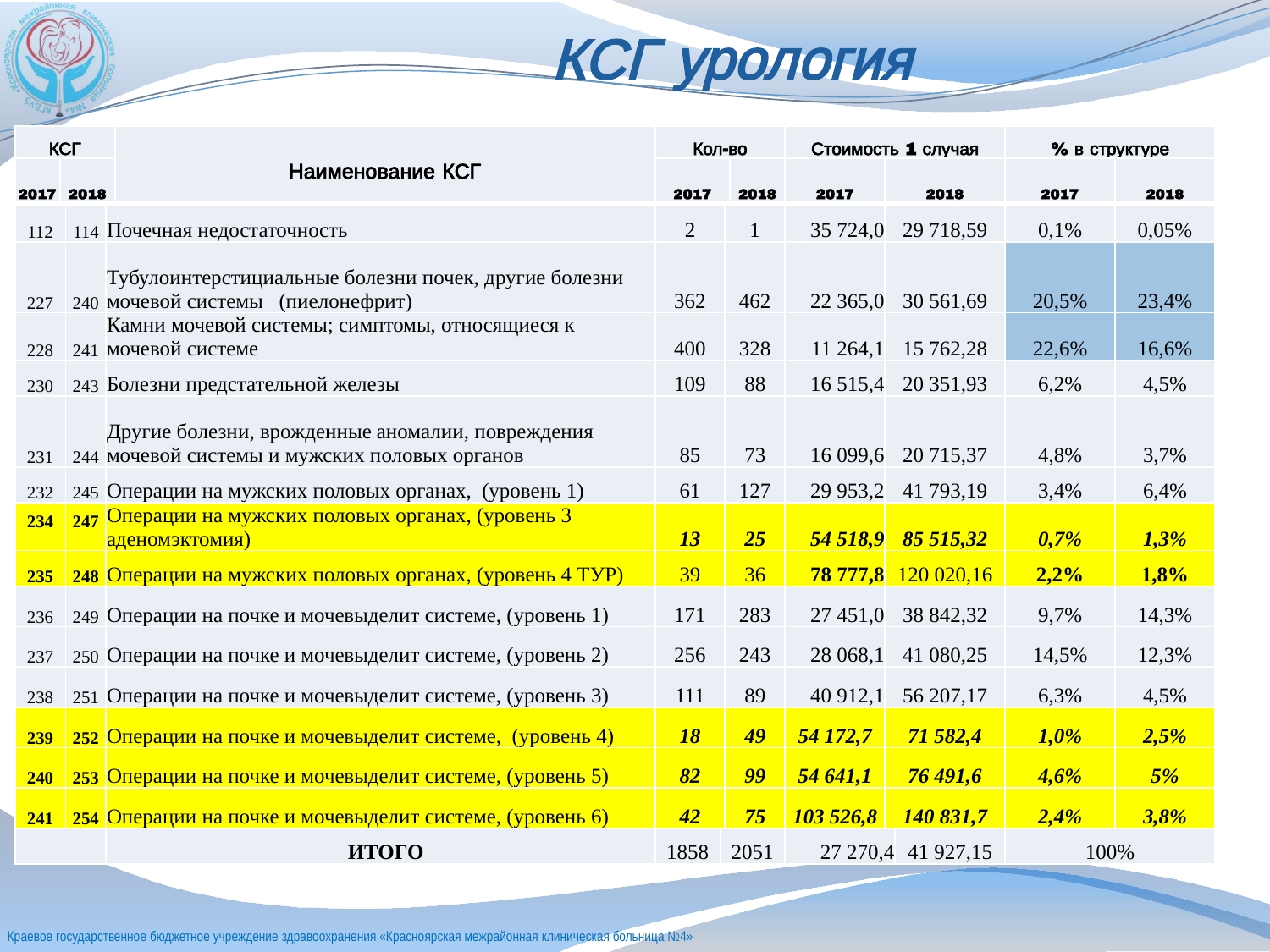

# КСГ урология
| КСГ |  | Наименование КСГ | Кол-во |  | Стоимость 1 случая |  | % в структуре |  |
| --- | --- | --- | --- | --- | --- | --- | --- | --- |
| 2017 | 2018 |  | 2017 | 2018 | 2017 | 2018 | 2017 | 2018 |
| 112 | 114 | Почечная недостаточность | 2 |  | 1 | 35 724,0 | 29 718,59 |  | 0,1% | 0,05% |
| --- | --- | --- | --- | --- | --- | --- | --- | --- | --- | --- |
| 227 | 240 | Тубулоинтерстициальные болезни почек, другие болезни мочевой системы (пиелонефрит) | 362 |  | 462 | 22 365,0 | 30 561,69 |  | 20,5% | 23,4% |
| 228 | 241 | Камни мочевой системы; симптомы, относящиеся к мочевой системе | 400 |  | 328 | 11 264,1 | 15 762,28 |  | 22,6% | 16,6% |
| 230 | 243 | Болезни предстательной железы | 109 |  | 88 | 16 515,4 | 20 351,93 |  | 6,2% | 4,5% |
| 231 | 244 | Другие болезни, врожденные аномалии, повреждения мочевой системы и мужских половых органов | 85 |  | 73 | 16 099,6 | 20 715,37 |  | 4,8% | 3,7% |
| 232 | 245 | Операции на мужских половых органах, (уровень 1) | 61 |  | 127 | 29 953,2 | 41 793,19 |  | 3,4% | 6,4% |
| 234 | 247 | Операции на мужских половых органах, (уровень 3 аденомэктомия) | 13 |  | 25 | 54 518,9 | 85 515,32 |  | 0,7% | 1,3% |
| 235 | 248 | Операции на мужских половых органах, (уровень 4 ТУР) | 39 |  | 36 | 78 777,8 | 120 020,16 |  | 2,2% | 1,8% |
| 236 | 249 | Операции на почке и мочевыделит системе, (уровень 1) | 171 |  | 283 | 27 451,0 | 38 842,32 |  | 9,7% | 14,3% |
| 237 | 250 | Операции на почке и мочевыделит системе, (уровень 2) | 256 |  | 243 | 28 068,1 | 41 080,25 |  | 14,5% | 12,3% |
| 238 | 251 | Операции на почке и мочевыделит системе, (уровень 3) | 111 |  | 89 | 40 912,1 | 56 207,17 |  | 6,3% | 4,5% |
| 239 | 252 | Операции на почке и мочевыделит системе, (уровень 4) | 18 |  | 49 | 54 172,7 | 71 582,4 |  | 1,0% | 2,5% |
| 240 | 253 | Операции на почке и мочевыделит системе, (уровень 5) | 82 |  | 99 | 54 641,1 | 76 491,6 |  | 4,6% | 5% |
| 241 | 254 | Операции на почке и мочевыделит системе, (уровень 6) | 42 |  | 75 | 103 526,8 | 140 831,7 |  | 2,4% | 3,8% |
|  |  | ИТОГО | 1858 | 2051 |  | 27 270,4 |  | 41 927,15 | 100% |  |